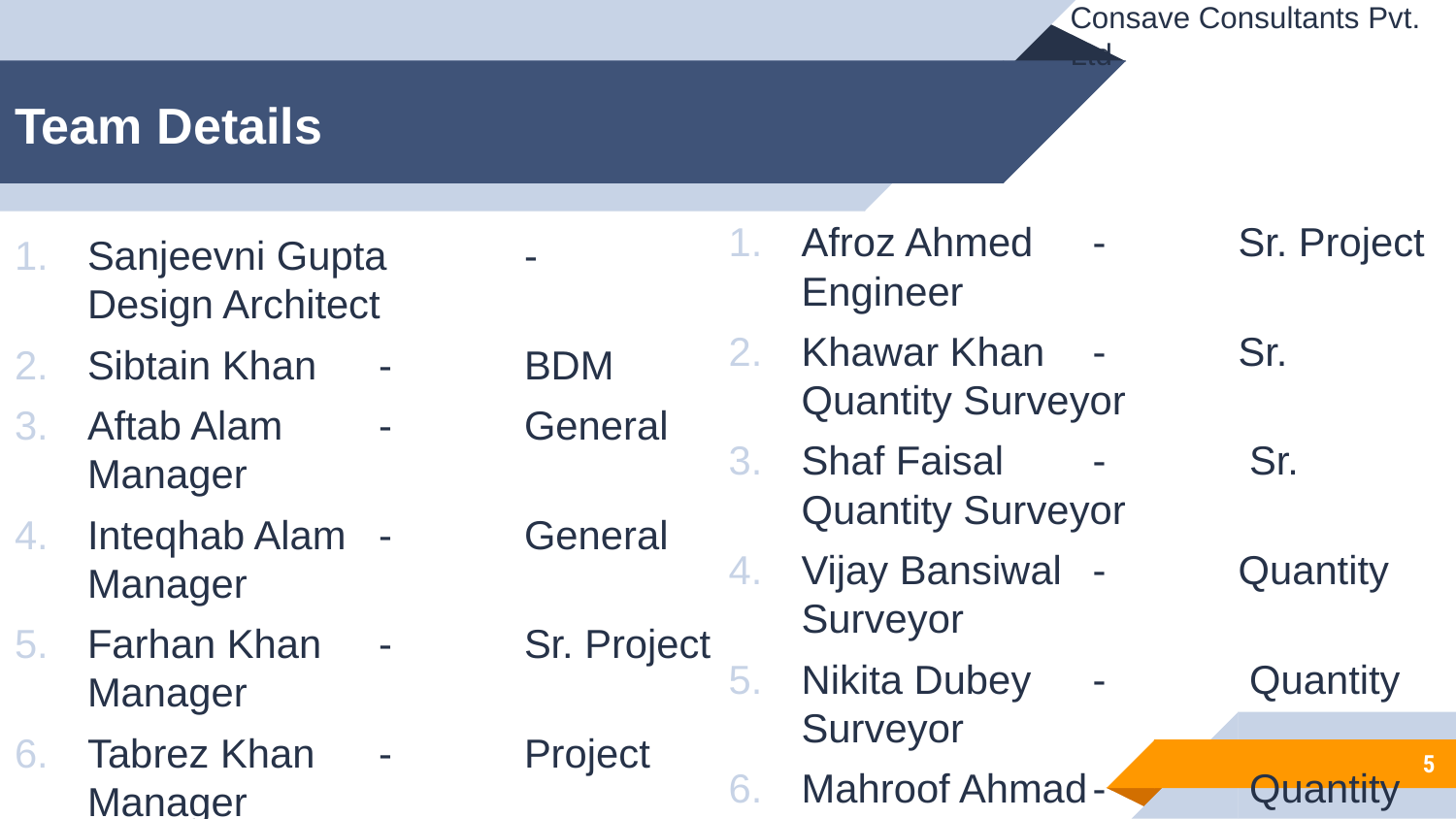

Consave Consultants Pvt. Ltd
# Team Details
Afroz Ahmed	-	Sr. Project Engineer
Khawar Khan	-	Sr. Quantity Surveyor
Shaf Faisal	-	 Sr. Quantity Surveyor
Vijay Bansiwal	-	Quantity Surveyor
Nikita Dubey	-	 Quantity Surveyor
Mahroof Ahmad	-	 Quantity Surveyor
Asif Khan	-	 Quantity Surveyor
Anas Khan	-	 Quantity Surveyor

Sanjeevni Gupta	-	Design Architect
Sibtain Khan	-	BDM
Aftab Alam	-	General Manager
Inteqhab Alam 	-	General Manager
Farhan Khan	-	Sr. Project Manager
Tabrez Khan	-	Project Manager
Athar Alam	-	Sr. Project Engineer
Mehar Alam	-	Sr. Project Engineer

5